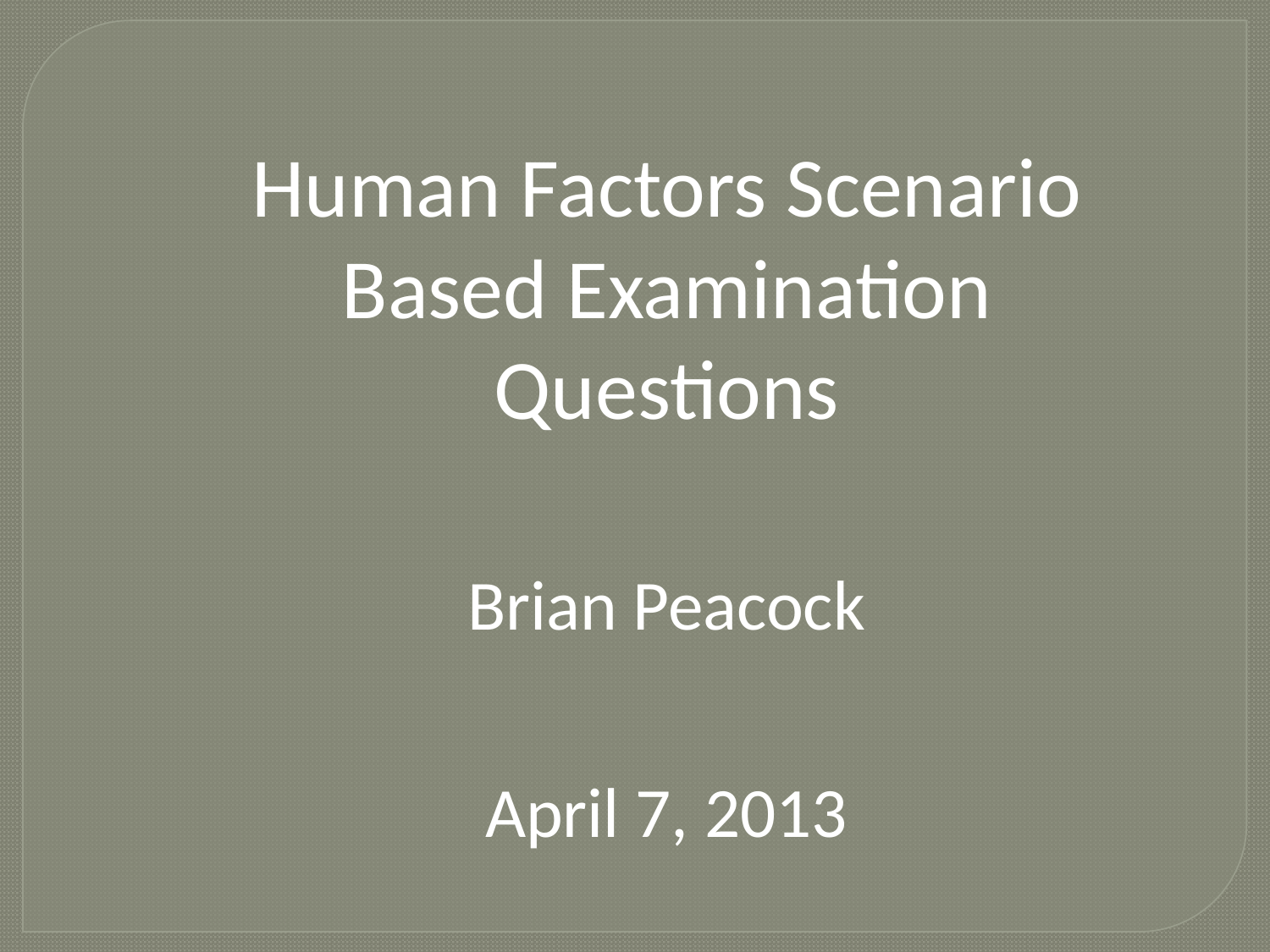

Human Factors Scenario Based Examination Questions

Brian Peacock

April 7, 2013